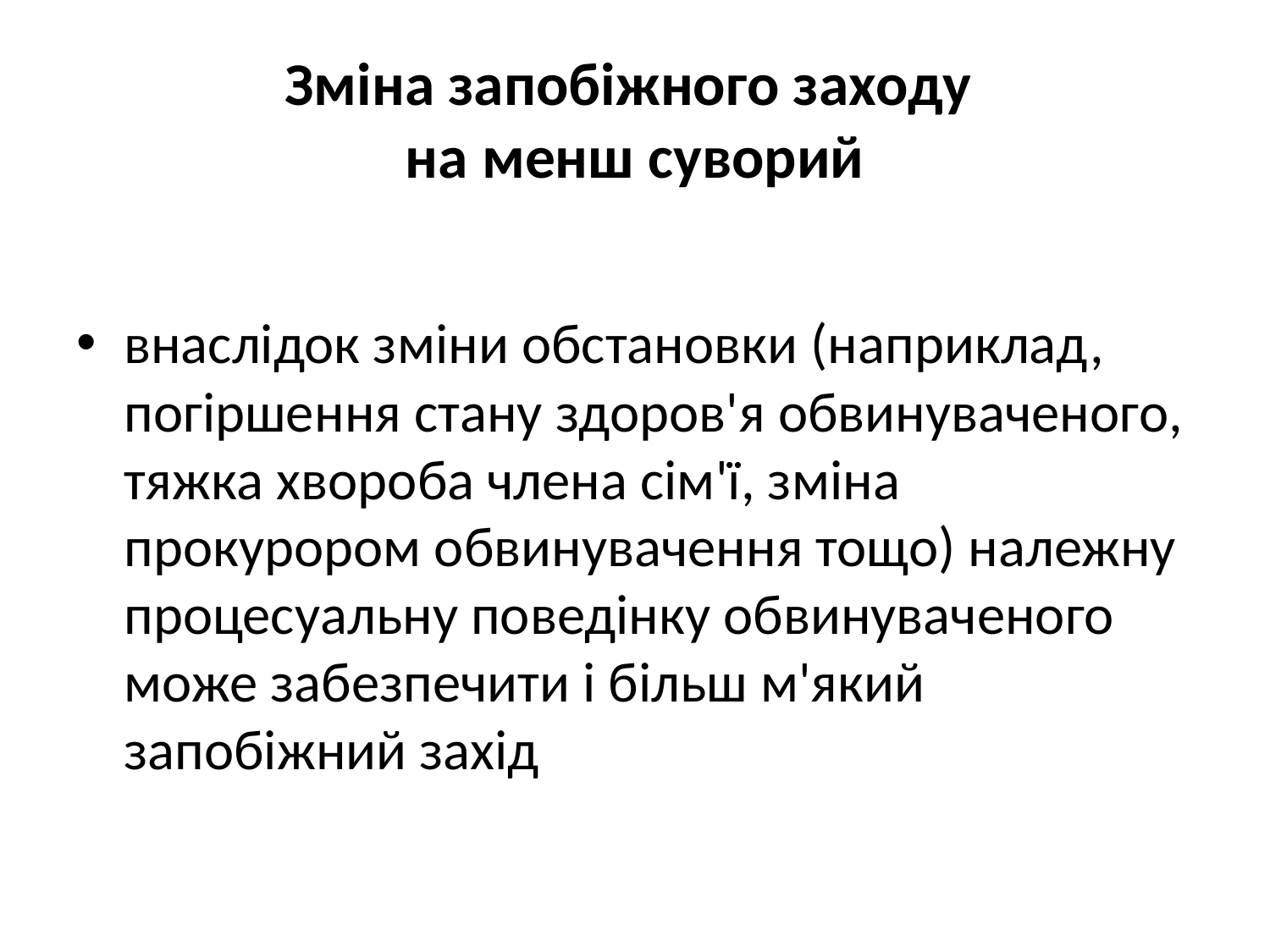

# Зміна запобіжного заходу на менш суворий

внаслідок зміни обстановки (наприклад, погіршення стану здоров'я обвинуваченого, тяжка хвороба члена сім'ї, зміна прокурором обвинувачення тощо) належну процесуальну поведінку обвинуваченого може забезпечити і більш м'який запобіжний захід